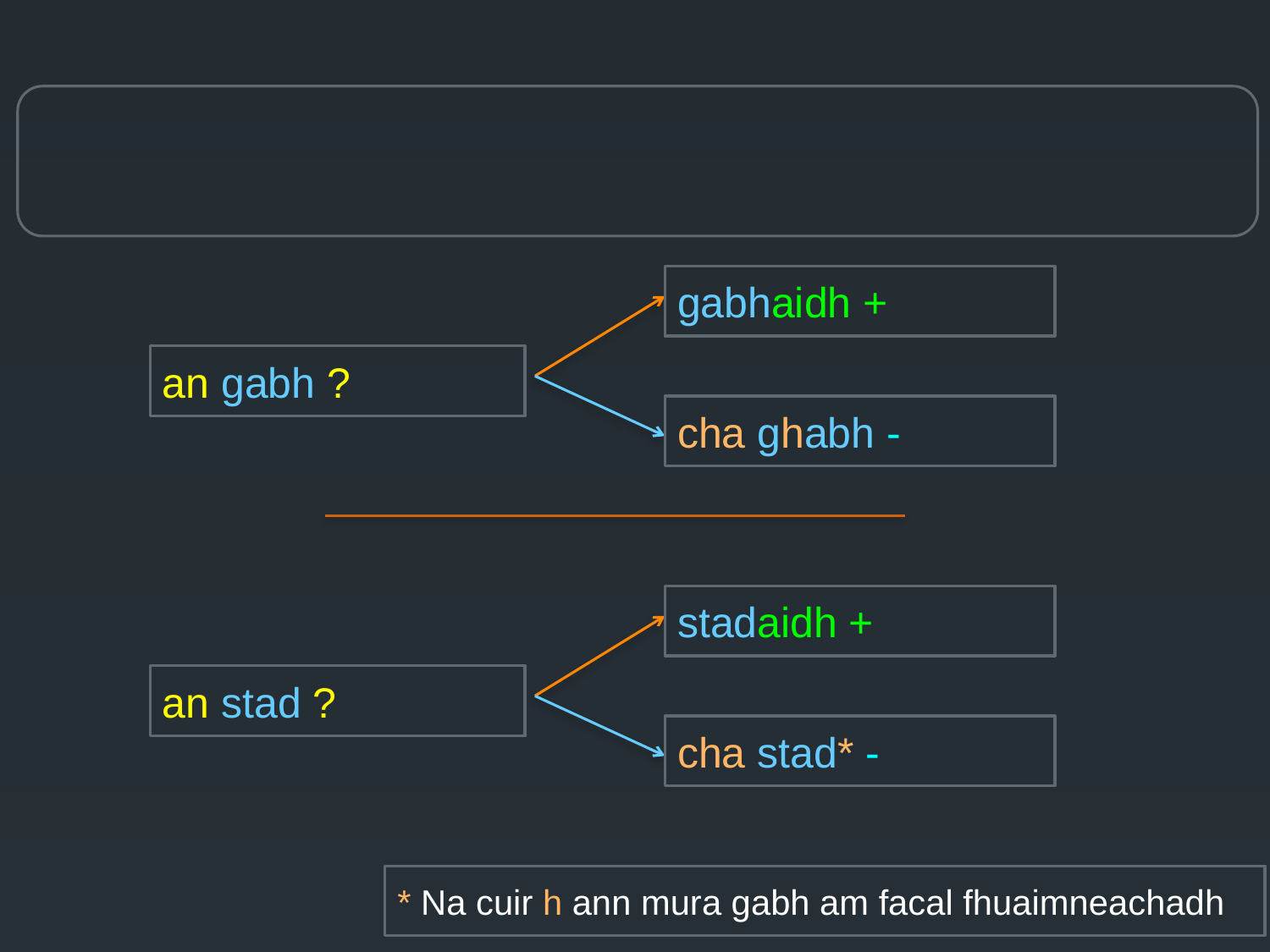

#

gabhaidh +

an gabh ?
cha ghabh -

stadaidh +

an stad ?
cha stad* -
* Na cuir h ann mura gabh am facal fhuaimneachadh